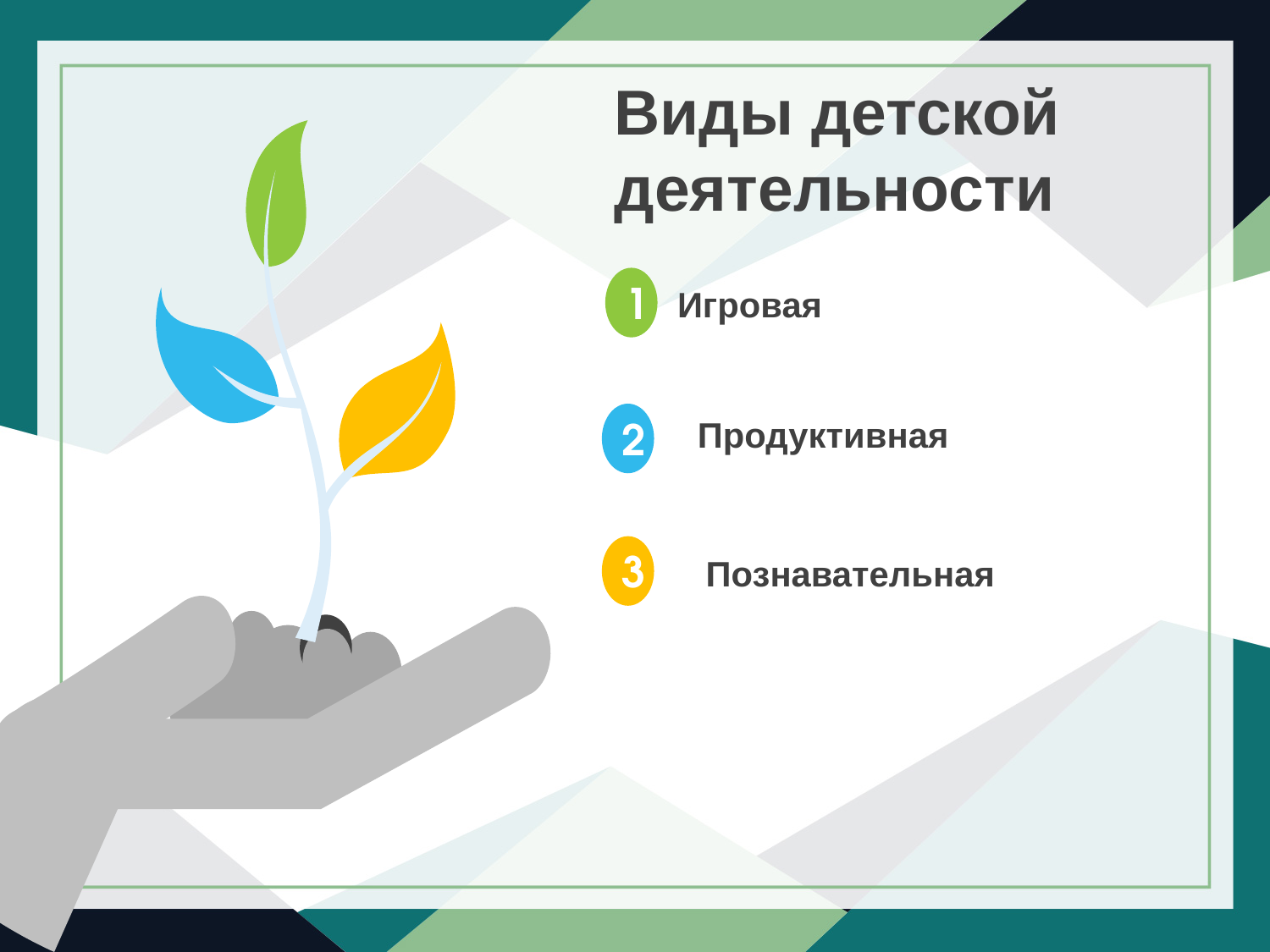

Виды детской деятельности

Игровая

1

2
Продуктивная

3

Познавательная